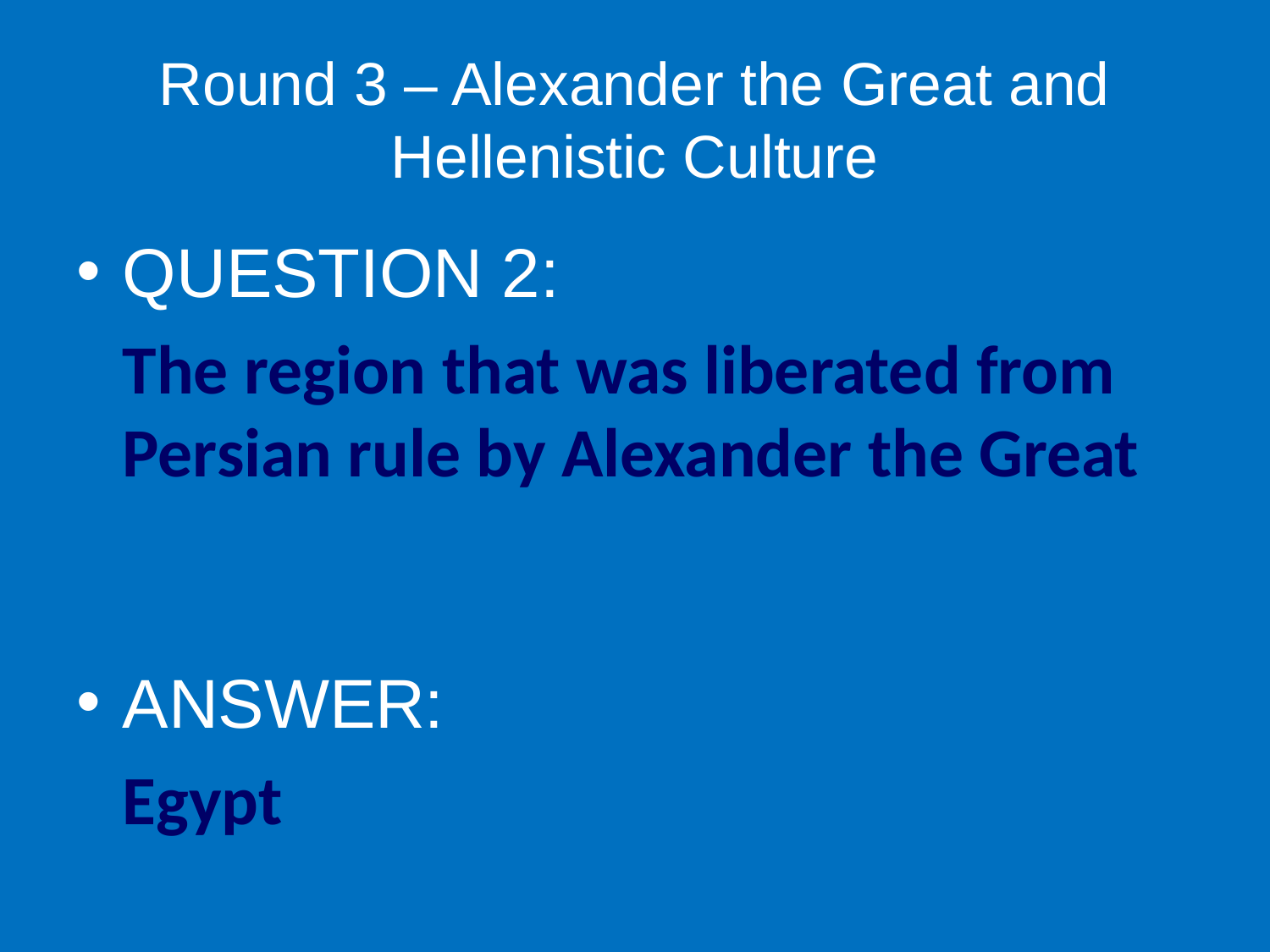

# Round 3 – Alexander the Great and Hellenistic Culture
QUESTION 2:
	The region that was liberated from Persian rule by Alexander the Great

ANSWER:
	Egypt